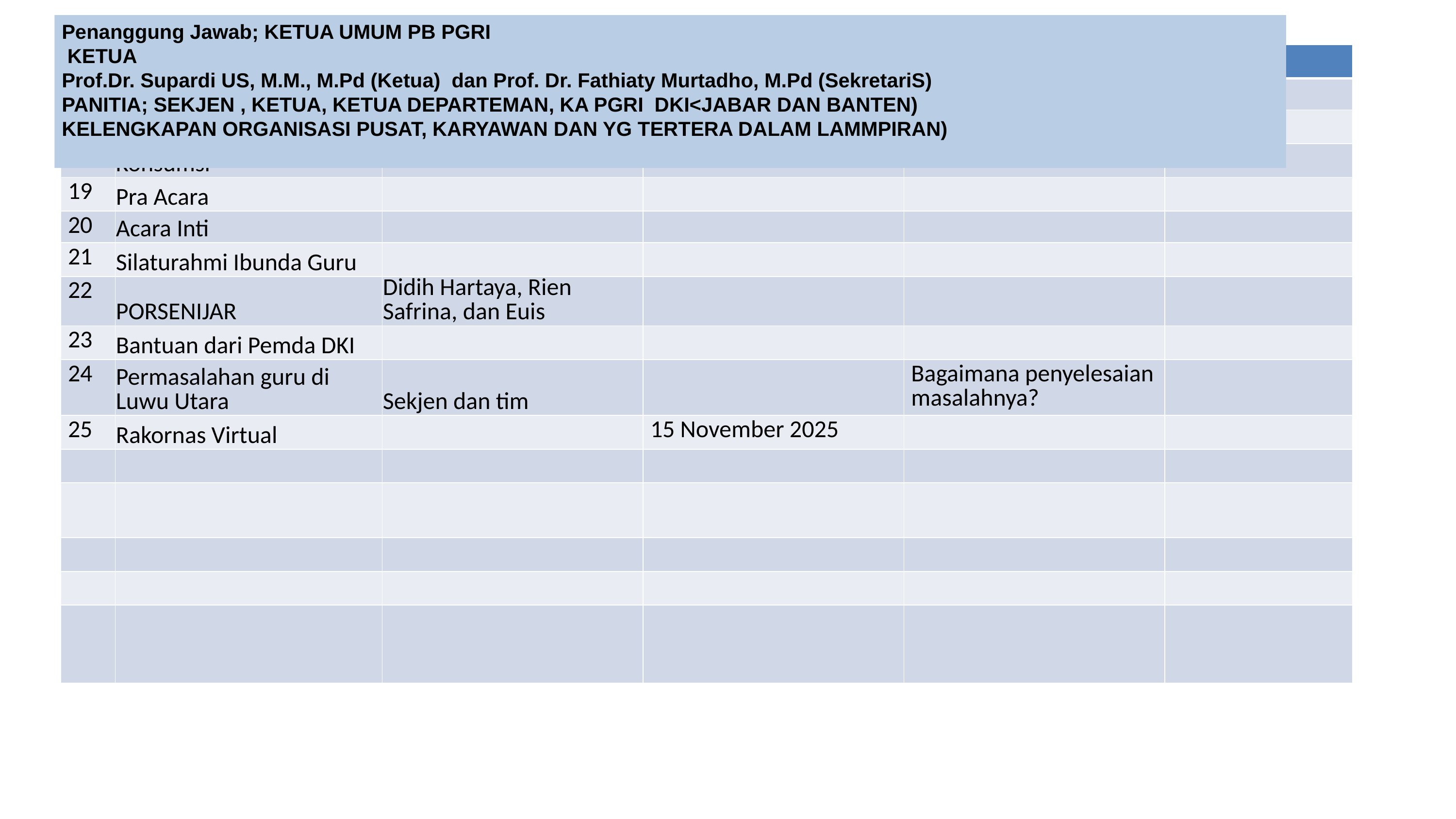

Penanggung Jawab; KETUA UMUM PB PGRI
 KETUA
Prof.Dr. Supardi US, M.M., M.Pd (Ketua)  dan Prof. Dr. Fathiaty Murtadho, M.Pd (SekretariS)
PANITIA; SEKJEN , KETUA, KETUA DEPARTEMAN, KA PGRI  DKI<JABAR DAN BANTEN)
KELENGKAPAN ORGANISASI PUSAT, KARYAWAN DAN YG TERTERA DALAM LAMMPIRAN)

| No | Rincian kegiatan | Penanggungjawab | Keterangan | Masalah | Solusi |
| --- | --- | --- | --- | --- | --- |
| 16 | Umbul-Umbul HUT | Rato |  |  |  |
| 17 | Panggung/stage |  |  |  |  |
| 18 | Konsumsi |  |  |  |  |
| 19 | Pra Acara |  |  |  |  |
| 20 | Acara Inti |  |  |  |  |
| 21 | Silaturahmi Ibunda Guru |  |  |  |  |
| 22 | PORSENIJAR | Didih Hartaya, Rien Safrina, dan Euis |  |  |  |
| 23 | Bantuan dari Pemda DKI |  |  |  |  |
| 24 | Permasalahan guru di Luwu Utara | Sekjen dan tim |  | Bagaimana penyelesaian masalahnya? |  |
| 25 | Rakornas Virtual |  | 15 November 2025 |  |  |
|  |  |  |  |  |  |
|  |  |  |  |  |  |
|  |  |  |  |  |  |
|  |  |  |  |  |  |
|  |  |  |  |  |  |